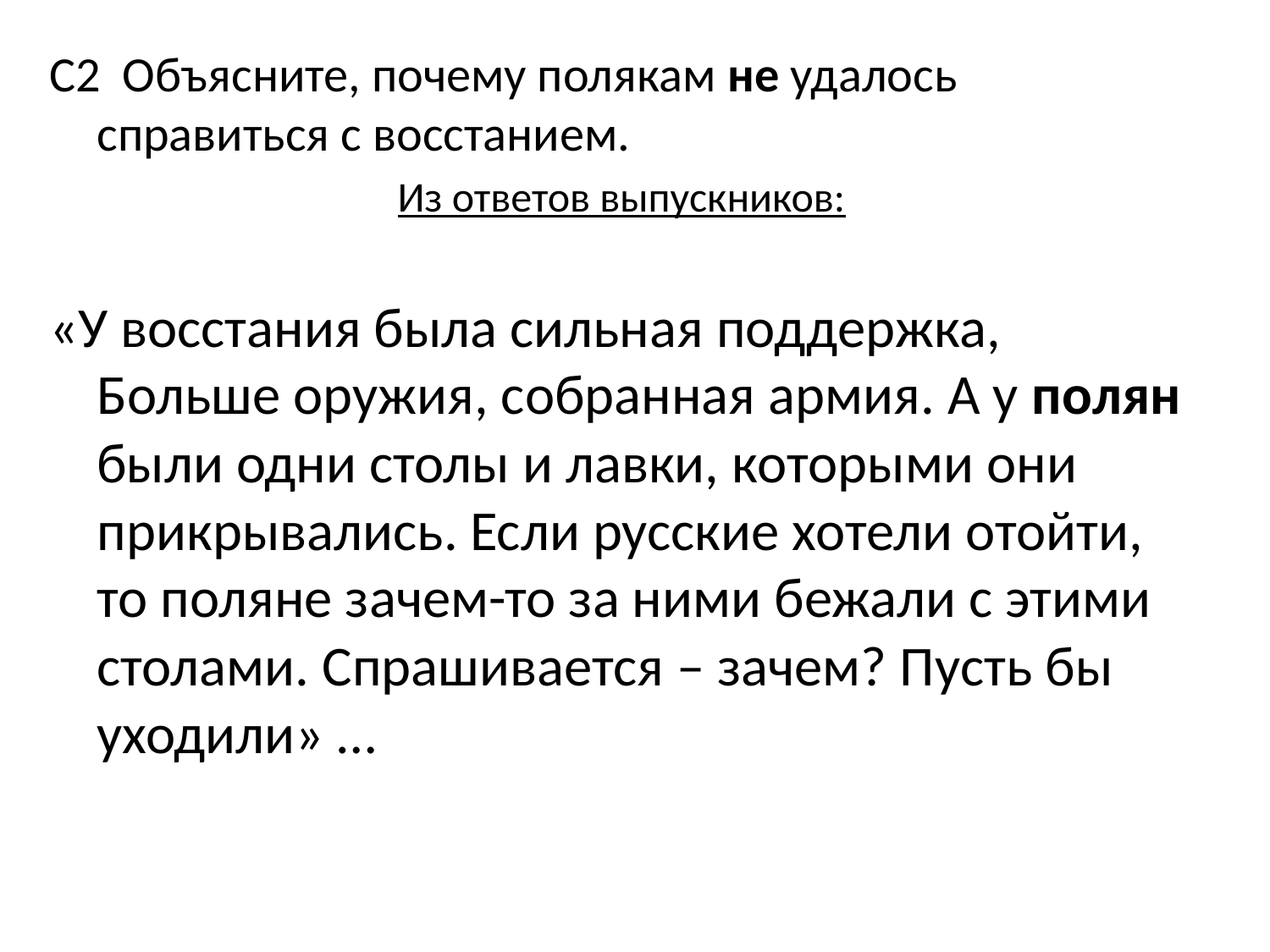

#
С2  Объясните, почему полякам не удалось справиться с восстанием.
Из ответов выпускников:

«У восстания была сильная поддержка, Больше оружия, собранная армия. А у полян были одни столы и лавки, которыми они прикрывались. Если русские хотели отойти, то поляне зачем-то за ними бежали с этими столами. Спрашивается – зачем? Пусть бы уходили» …